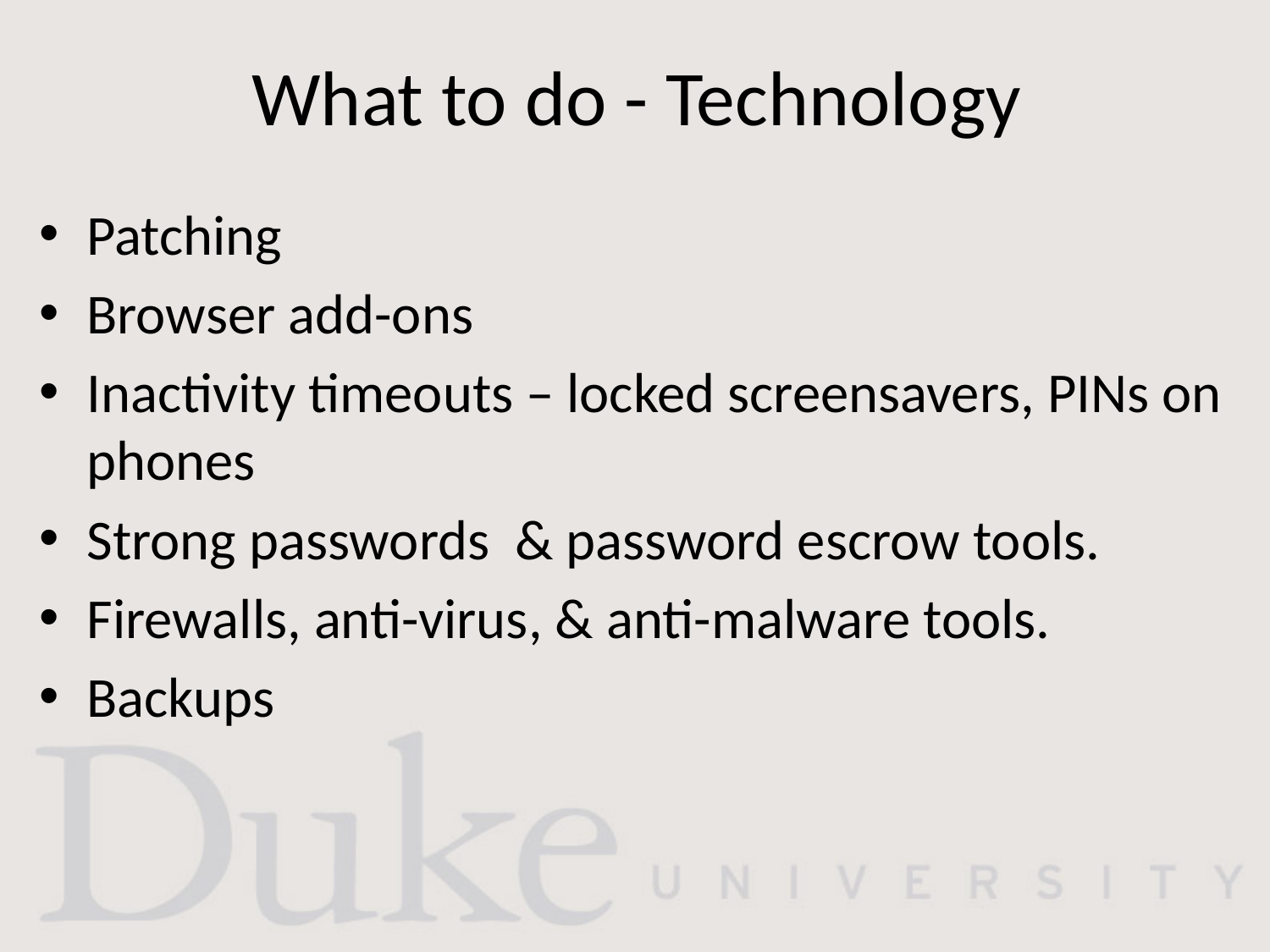

# What to do - Technology
Patching
Browser add-ons
Inactivity timeouts – locked screensavers, PINs on phones
Strong passwords  & password escrow tools.
Firewalls, anti-virus, & anti-malware tools.
Backups